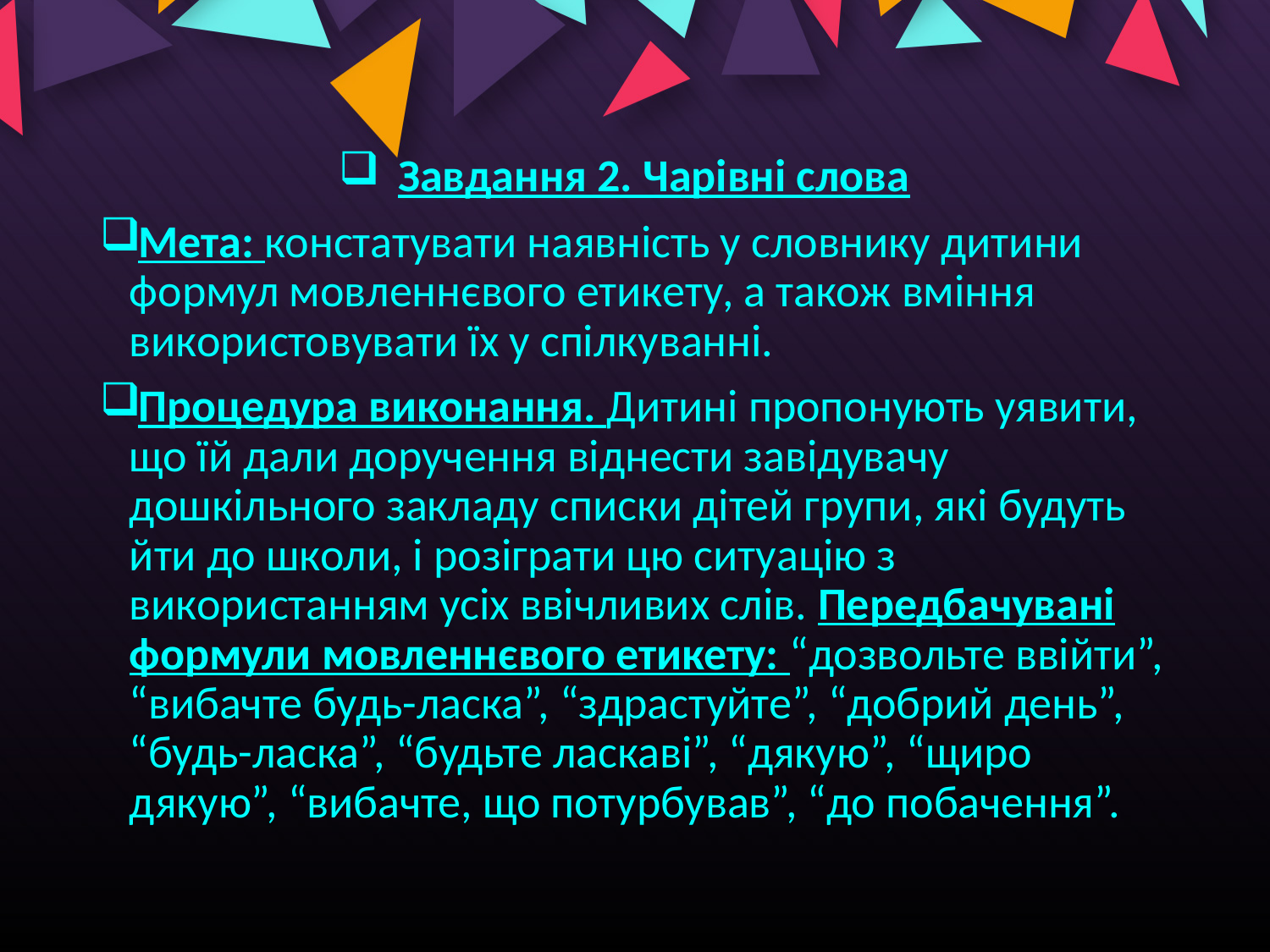

Завдання 2. Чарівні слова
Мета: констатувати наявність у словнику дитини формул мовленнєвого етикету, а також вміння використовувати їх у спілкуванні.
Процедура виконання. Дитині пропонують уявити, що їй дали доручення віднести завідувачу дошкільного закладу списки дітей групи, які будуть йти до школи, і розіграти цю ситуацію з використанням усіх ввічливих слів. Передбачувані формули мовленнєвого етикету: “дозвольте ввійти”, “вибачте будь-ласка”, “здрастуйте”, “добрий день”, “будь-ласка”, “будьте ласкаві”, “дякую”, “щиро дякую”, “вибачте, що потурбував”, “до побачення”.